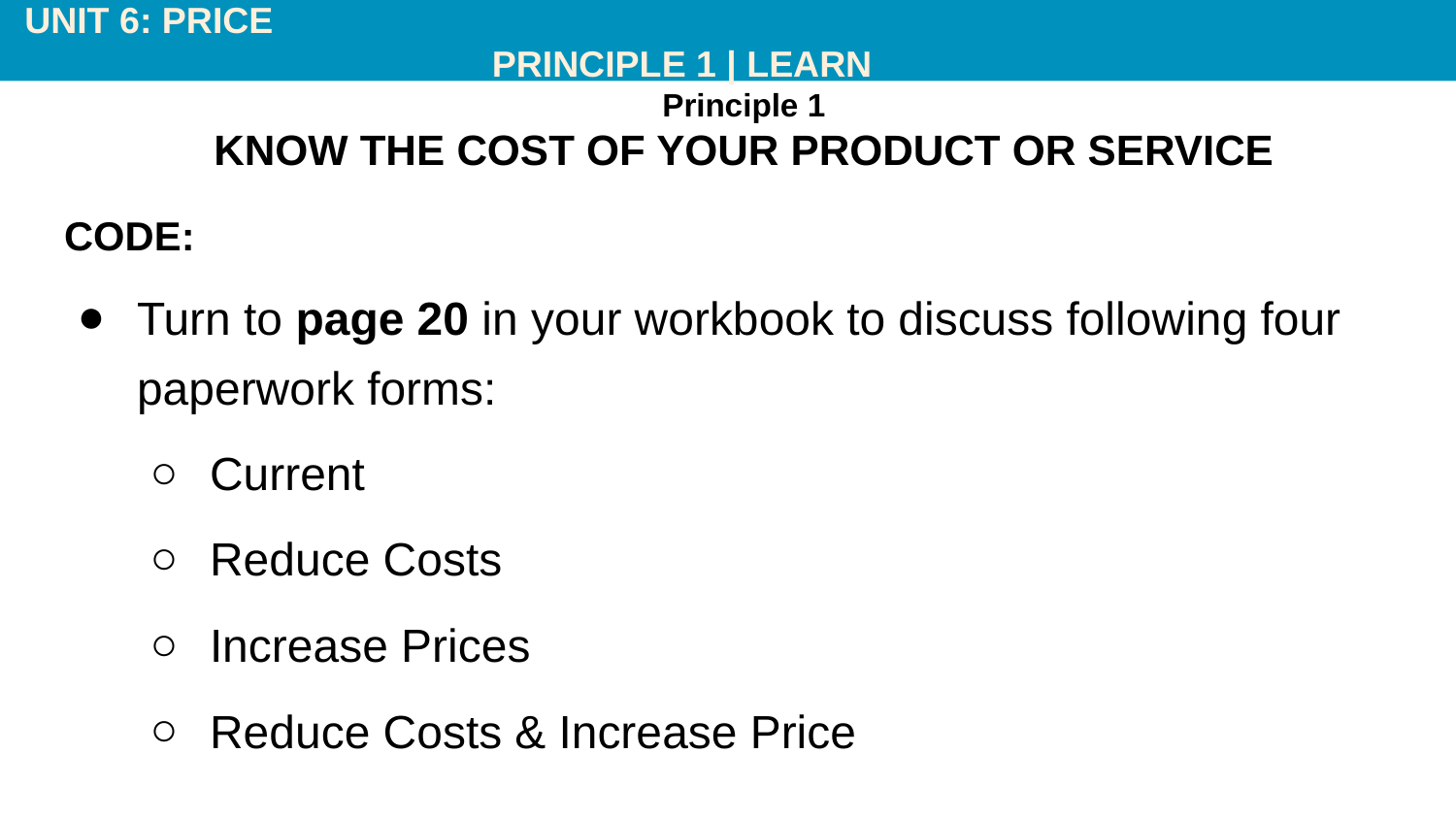

UNIT 6: PRICE			    	   				   		   	    PRINCIPLE 1 | LEARN
Principle 1
KNOW THE COST OF YOUR PRODUCT OR SERVICE
CODE:
Turn to page 20 in your workbook to discuss following four paperwork forms:
Current
Reduce Costs
Increase Prices
Reduce Costs & Increase Price